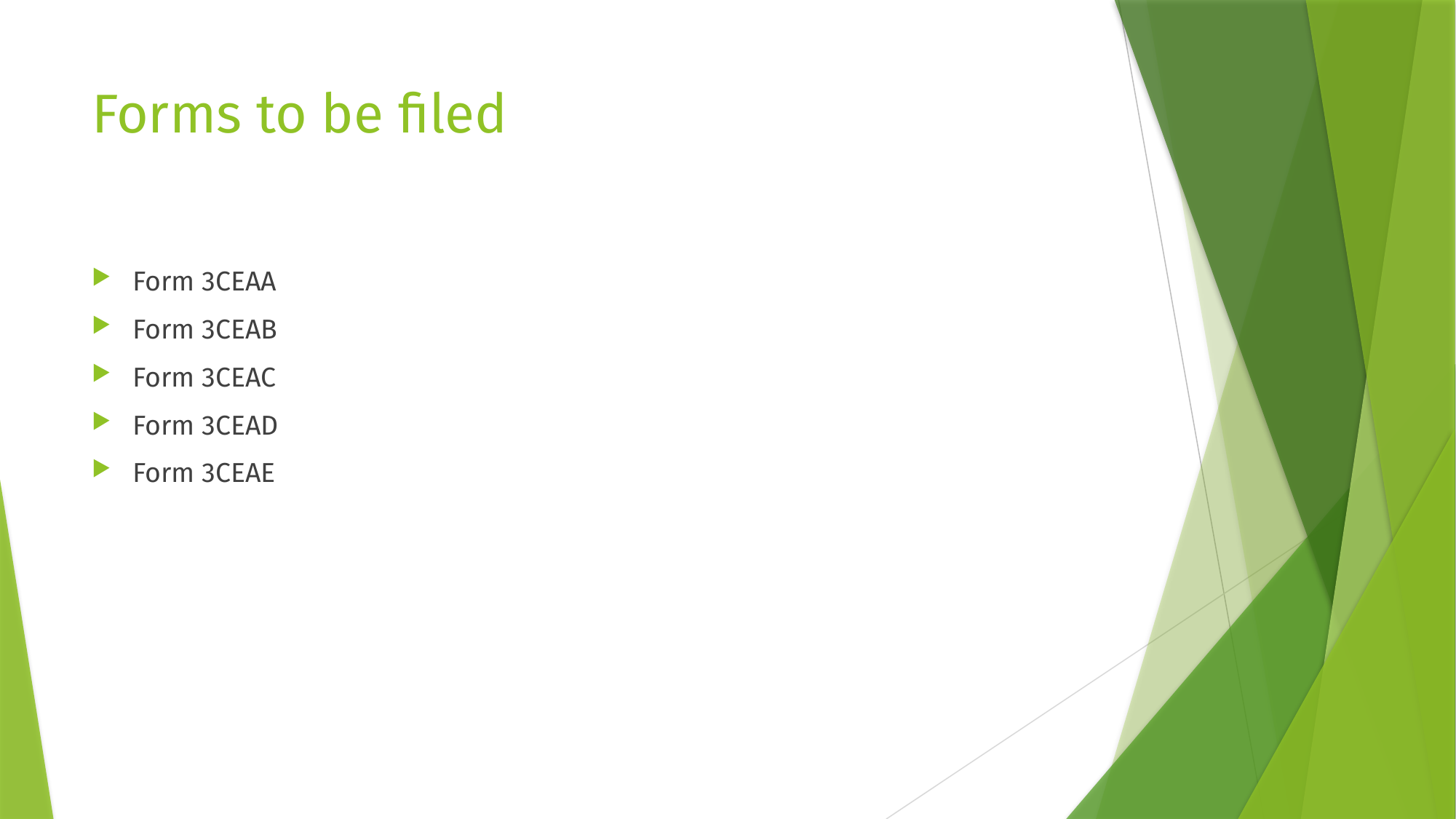

# Forms to be filed
Form 3CEAA
Form 3CEAB
Form 3CEAC
Form 3CEAD
Form 3CEAE